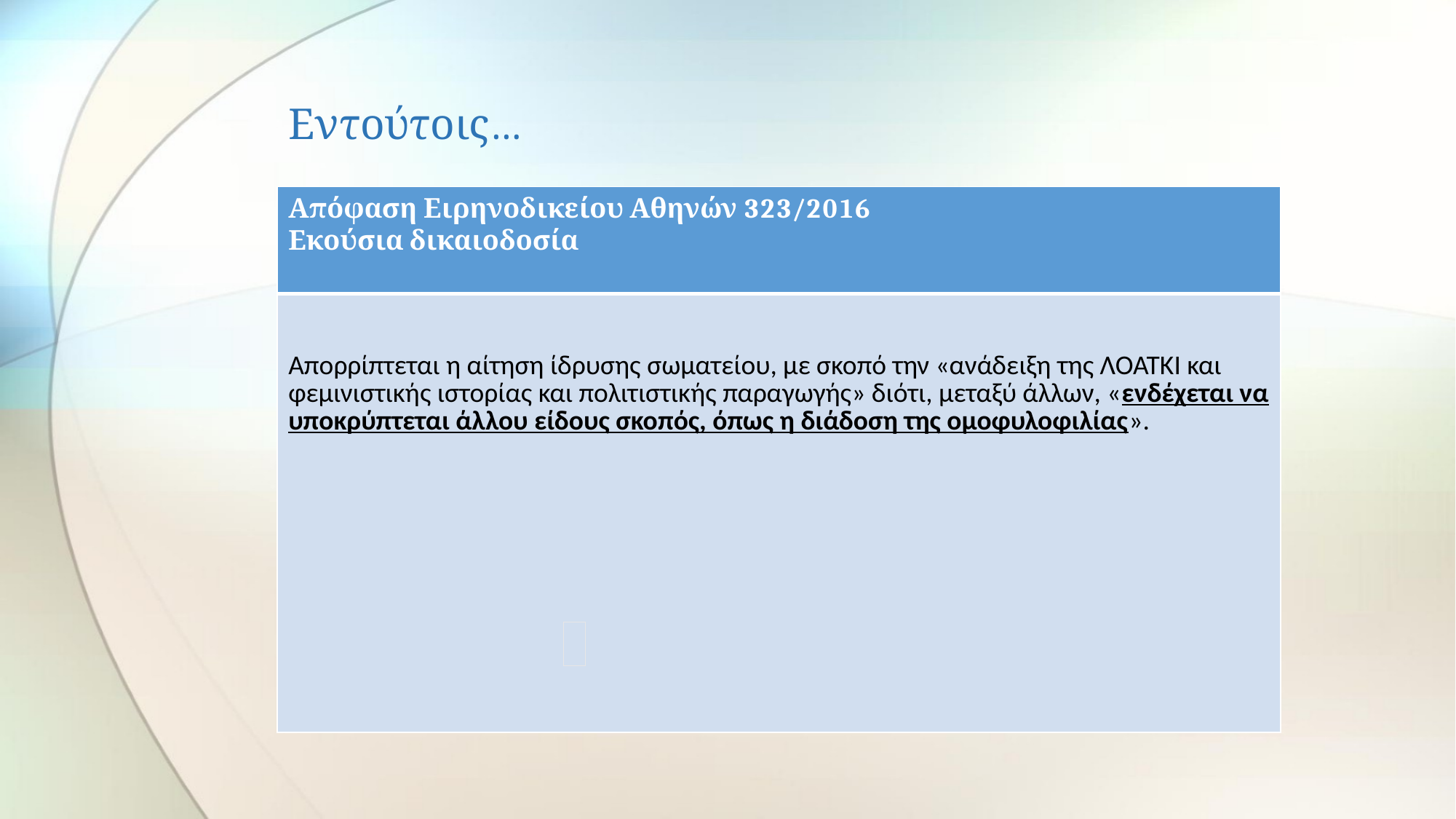

# Εντούτοις…
| Απόφαση Ειρηνοδικείου Αθηνών 323/2016 Εκούσια δικαιοδοσία |
| --- |
| Απορρίπτεται η αίτηση ίδρυσης σωματείου, με σκοπό την «ανάδειξη της ΛΟΑΤΚΙ και φεμινιστικής ιστορίας και πολιτιστικής παραγωγής» διότι, μεταξύ άλλων, «ενδέχεται να υποκρύπτεται άλλου είδους σκοπός, όπως η διάδοση της ομοφυλοφιλίας». |